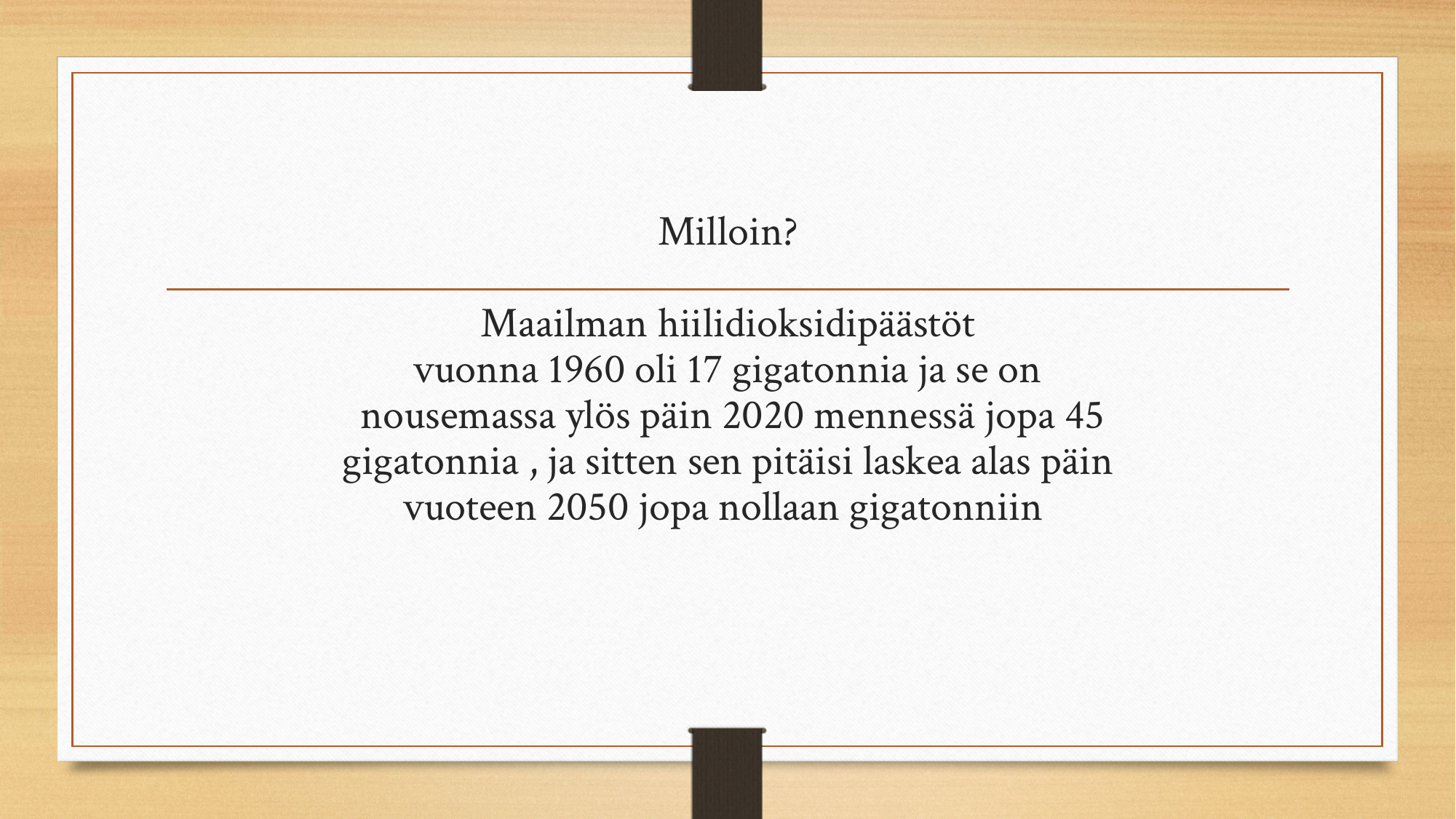

# Milloin? Maailman hiilidioksidipäästöt vuonna 1960 oli 17 gigatonnia ja se on  nousemassa ylös päin 2020 mennessä jopa 45 gigatonnia , ja sitten sen pitäisi laskea alas päin vuoteen 2050 jopa nollaan gigatonniin